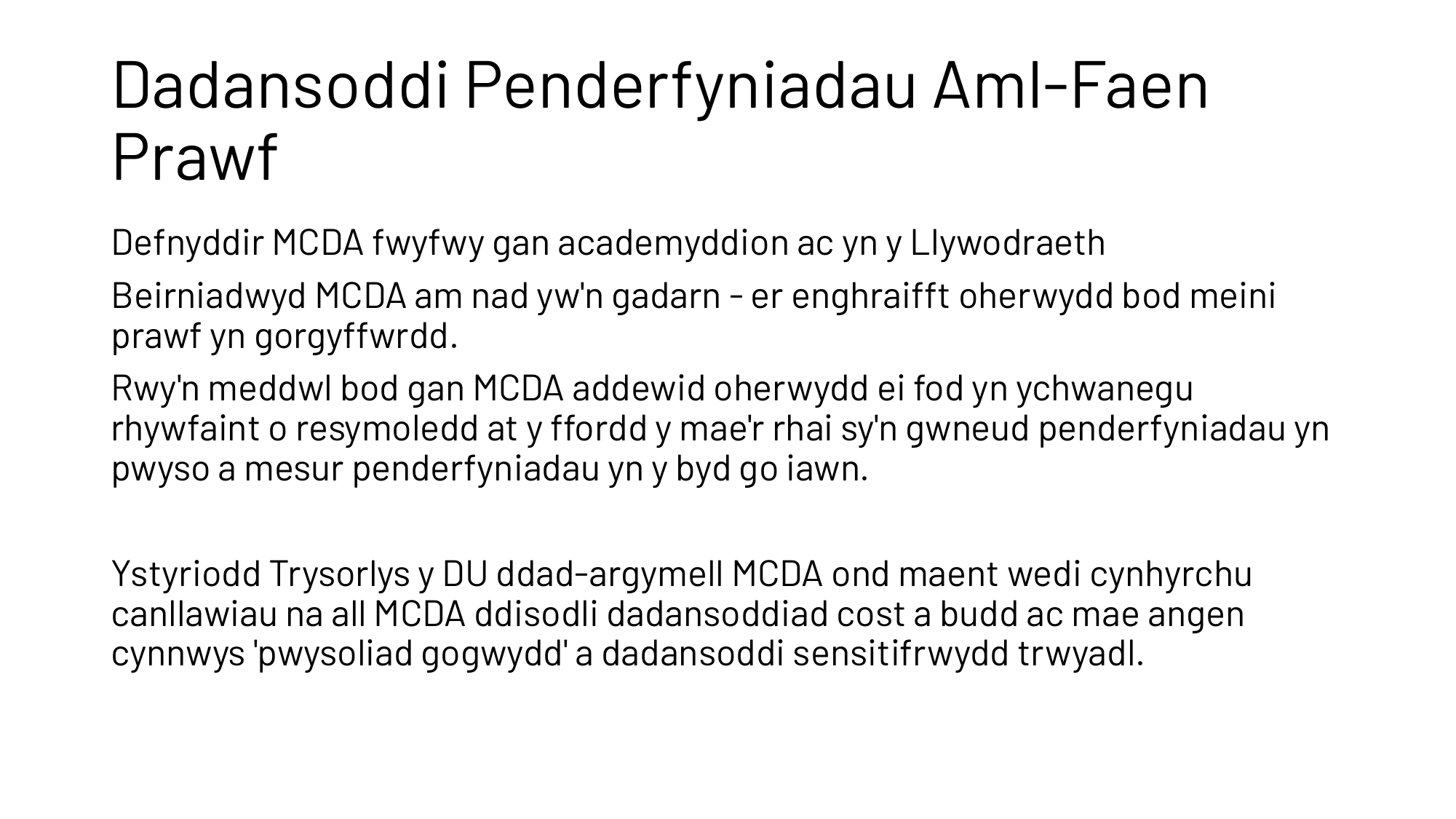

# Dadansoddi Penderfyniadau Aml-Faen Prawf
Defnyddir MCDA fwyfwy gan academyddion ac yn y Llywodraeth
Beirniadwyd MCDA am nad yw'n gadarn - er enghraifft oherwydd bod meini prawf yn gorgyffwrdd.
Rwy'n meddwl bod gan MCDA addewid oherwydd ei fod yn ychwanegu rhywfaint o resymoledd at y ffordd y mae'r rhai sy'n gwneud penderfyniadau yn pwyso a mesur penderfyniadau yn y byd go iawn.

Ystyriodd Trysorlys y DU ddad-argymell MCDA ond maent wedi cynhyrchu canllawiau na all MCDA ddisodli dadansoddiad cost a budd ac mae angen cynnwys 'pwysoliad gogwydd' a dadansoddi sensitifrwydd trwyadl.